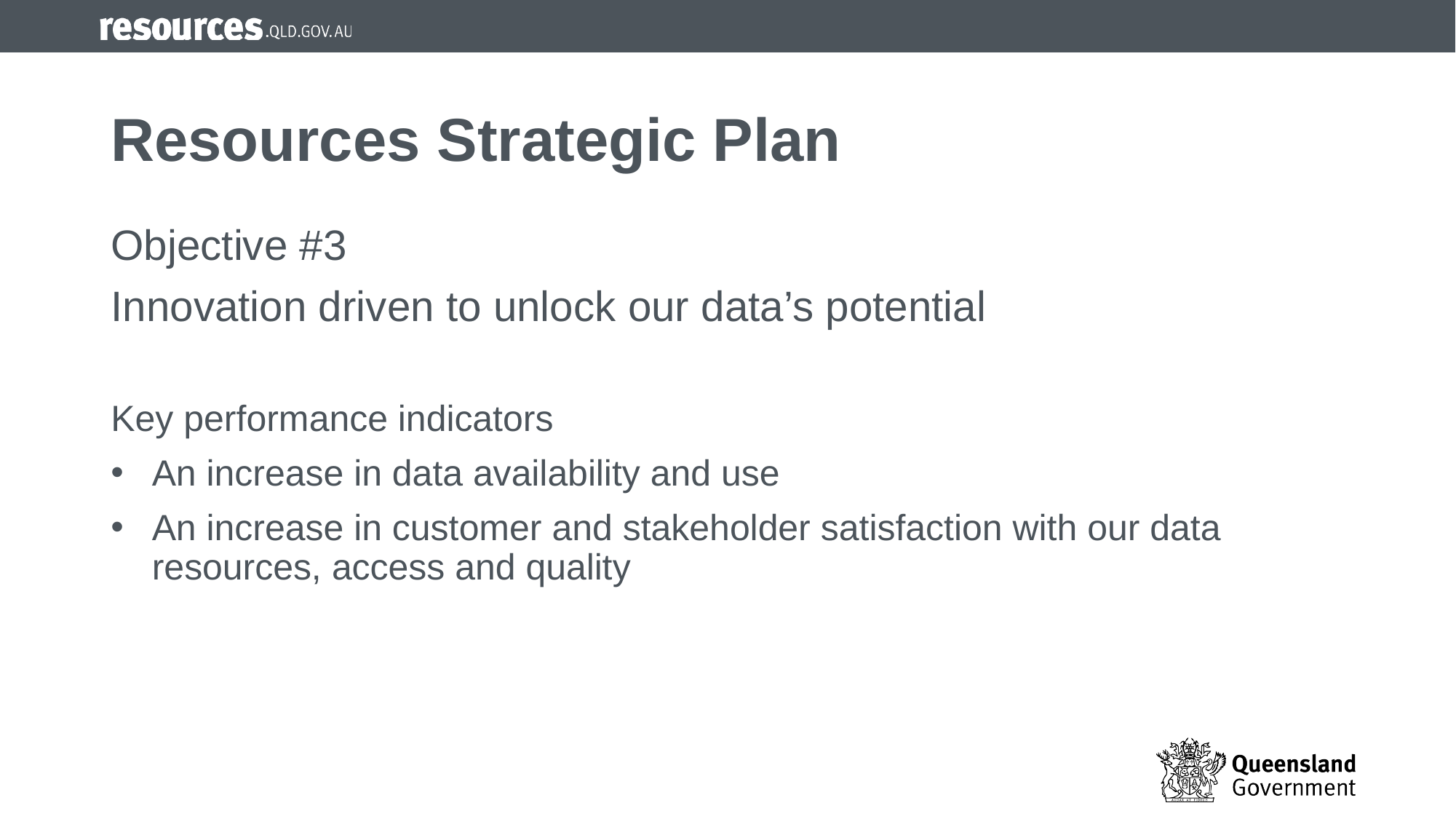

# Resources Strategic Plan
Objective #3
Innovation driven to unlock our data’s potential

Key performance indicators
An increase in data availability and use
An increase in customer and stakeholder satisfaction with our data resources, access and quality